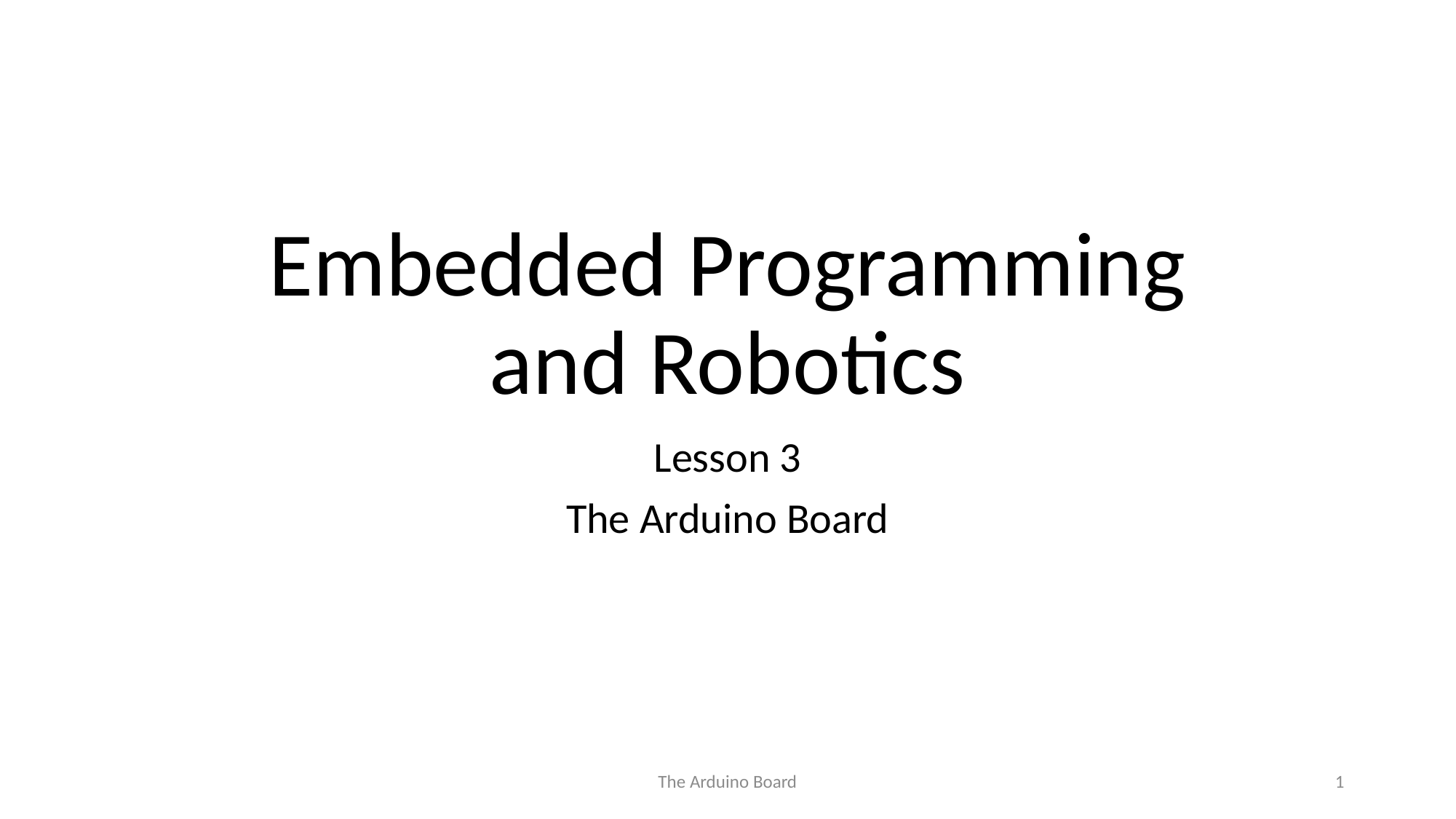

# Embedded Programming and Robotics
Lesson 3
The Arduino Board

The Arduino Board
1